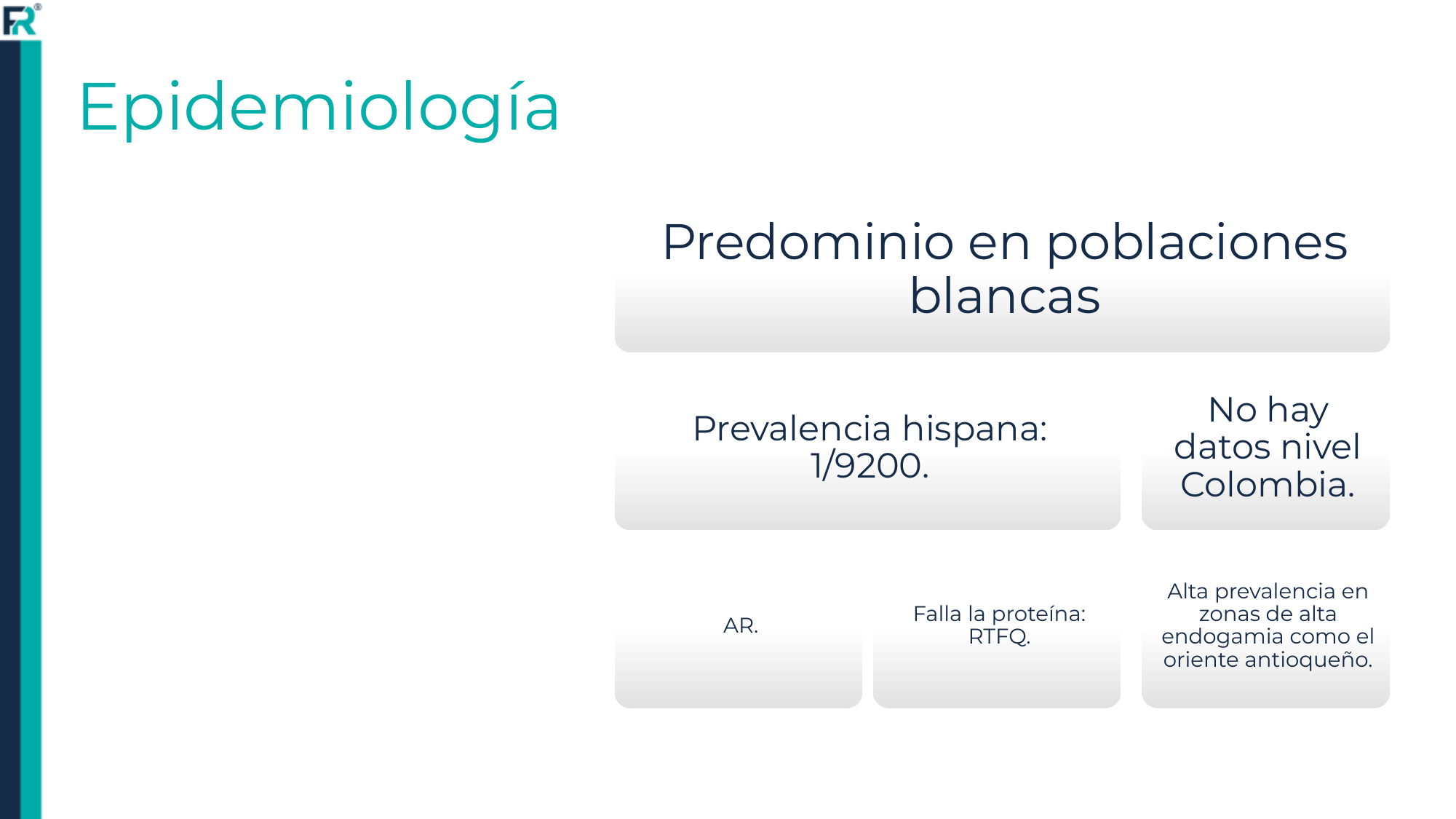

# Epidemiología
Predominio en poblaciones blancas
Prevalencia hispana: 1/9200.
AR.
Falla la proteína: RTFQ.
No hay datos nivel Colombia.
Alta prevalencia en zonas de alta endogamia como el oriente antioqueño.